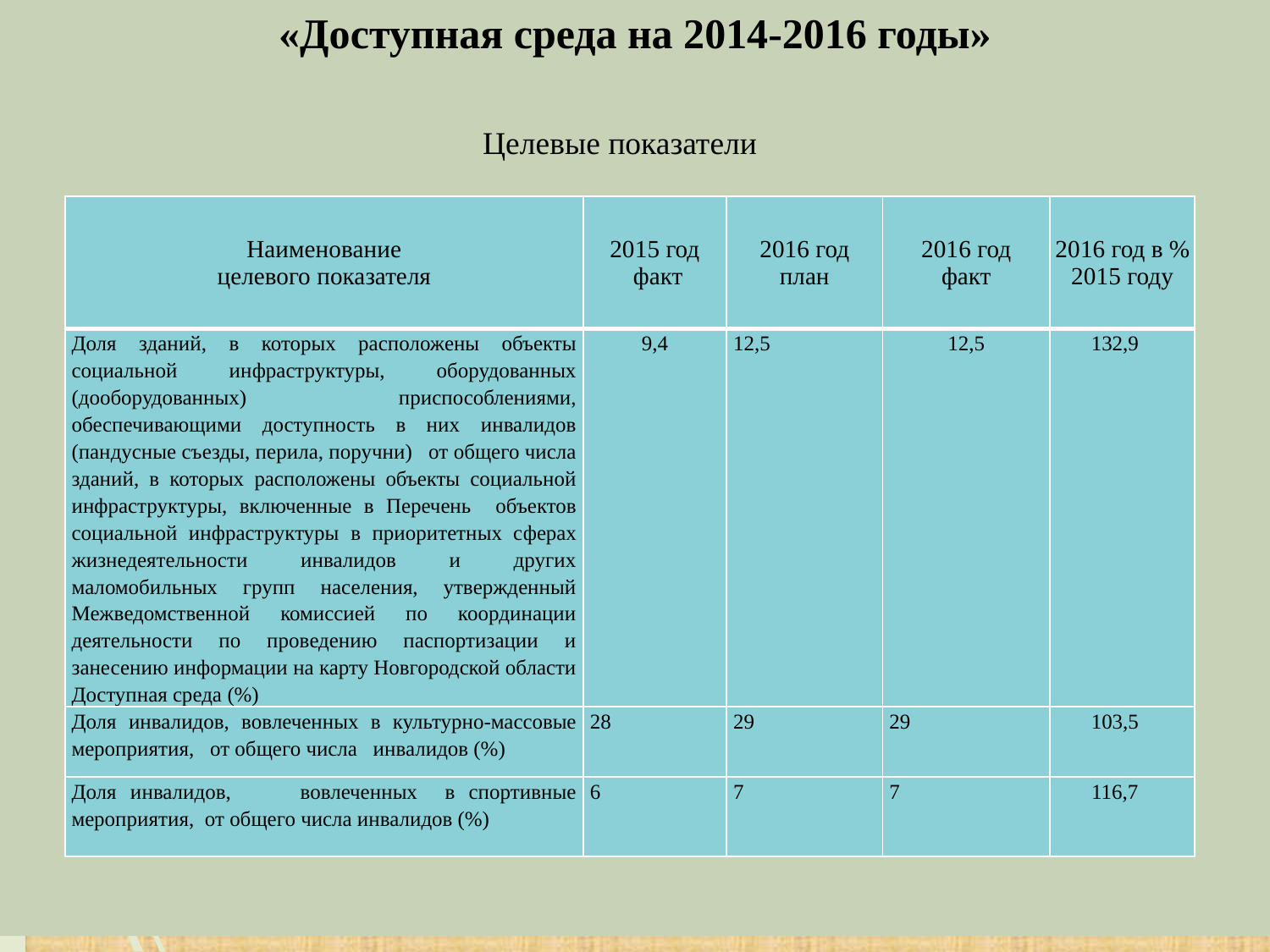

# «Доступная среда на 2014-2016 годы»
Целевые показатели
| Наименование целевого показателя | 2015 год факт | 2016 год план | 2016 год факт | 2016 год в % 2015 году |
| --- | --- | --- | --- | --- |
| Доля зданий, в которых расположены объекты социальной инфраструктуры, оборудованных (дооборудованных) приспособлениями, обеспечивающими доступность в них инвалидов (пандусные съезды, перила, поручни) от общего числа зданий, в которых расположены объекты социальной инфраструктуры, включенные в Перечень объектов социальной инфраструктуры в приоритетных сферах жизнедеятельности инвалидов и других маломобильных групп населения, утвержденный Межведомственной комиссией по координации деятельности по проведению паспортизации и занесению информации на карту Новгородской области Доступная среда (%) | 9,4 | 12,5 | 12,5 | 132,9 |
| Доля инвалидов, вовлеченных в культурно-массовые мероприятия, от общего числа инвалидов (%) | 28 | 29 | 29 | 103,5 |
| Доля инвалидов, вовлеченных в спортивные мероприятия, от общего числа инвалидов (%) | 6 | 7 | 7 | 116,7 |